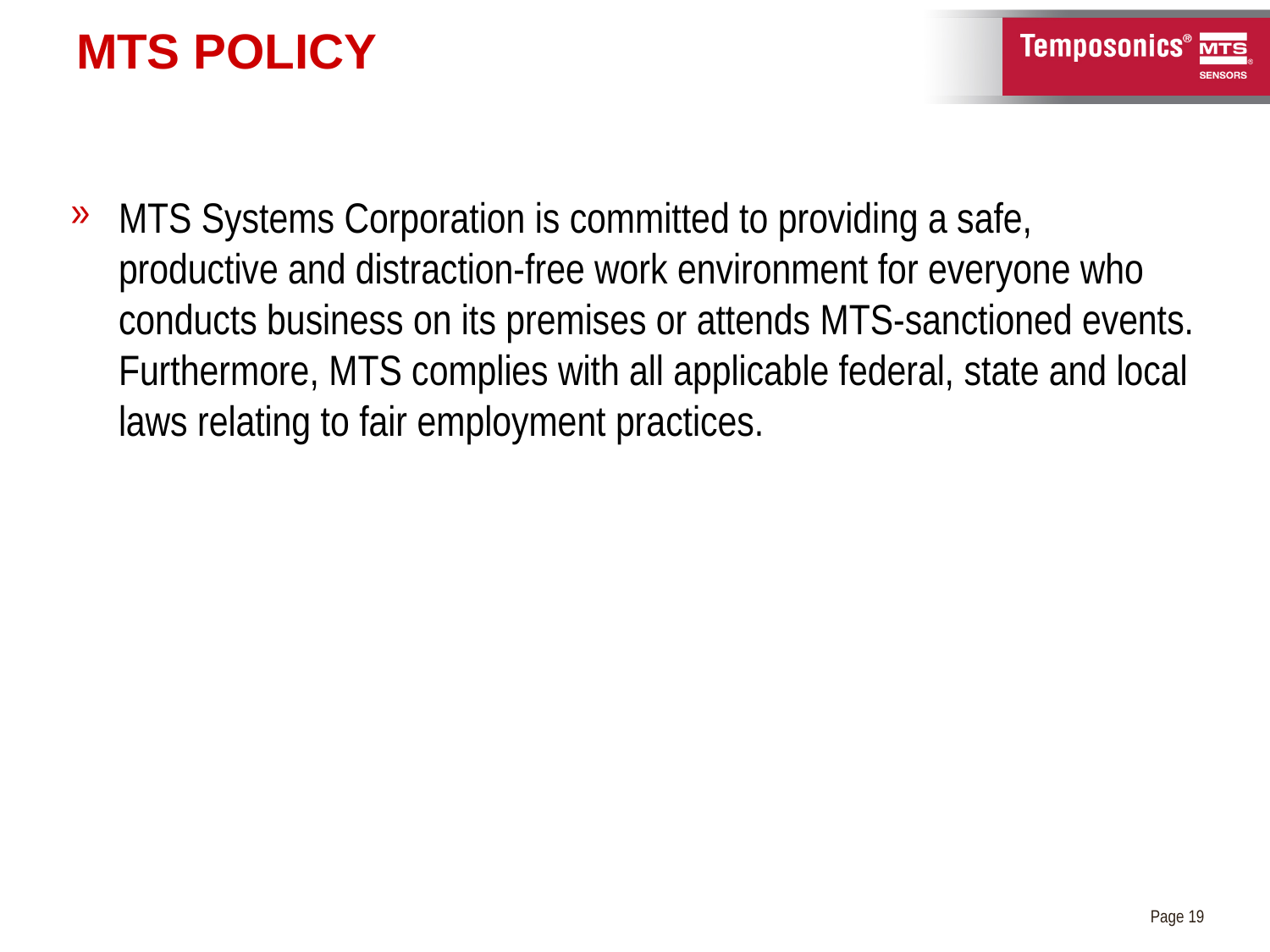

# MTS Policy

MTS Systems Corporation is committed to providing a safe, productive and distraction-free work environment for everyone who conducts business on its premises or attends MTS-sanctioned events. Furthermore, MTS complies with all applicable federal, state and local laws relating to fair employment practices.
Page 19